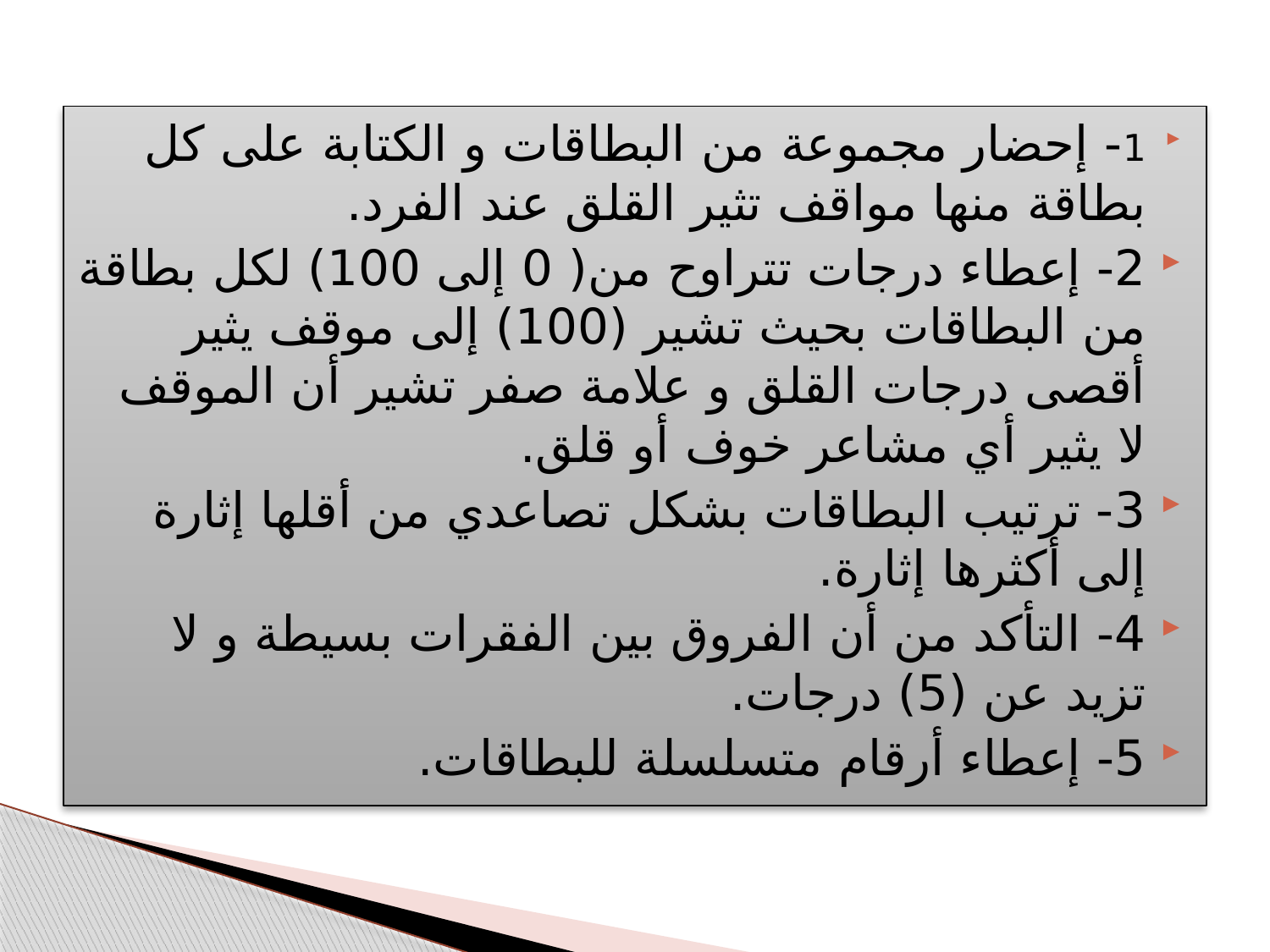

1- إحضار مجموعة من البطاقات و الكتابة على كل بطاقة منها مواقف تثير القلق عند الفرد.
2- إعطاء درجات تتراوح من( 0 إلى 100) لكل بطاقة من البطاقات بحيث تشير (100) إلى موقف يثير أقصى درجات القلق و علامة صفر تشير أن الموقف لا يثير أي مشاعر خوف أو قلق.
3- ترتيب البطاقات بشكل تصاعدي من أقلها إثارة إلى أكثرها إثارة.
4- التأكد من أن الفروق بين الفقرات بسيطة و لا تزيد عن (5) درجات.
5- إعطاء أرقام متسلسلة للبطاقات.